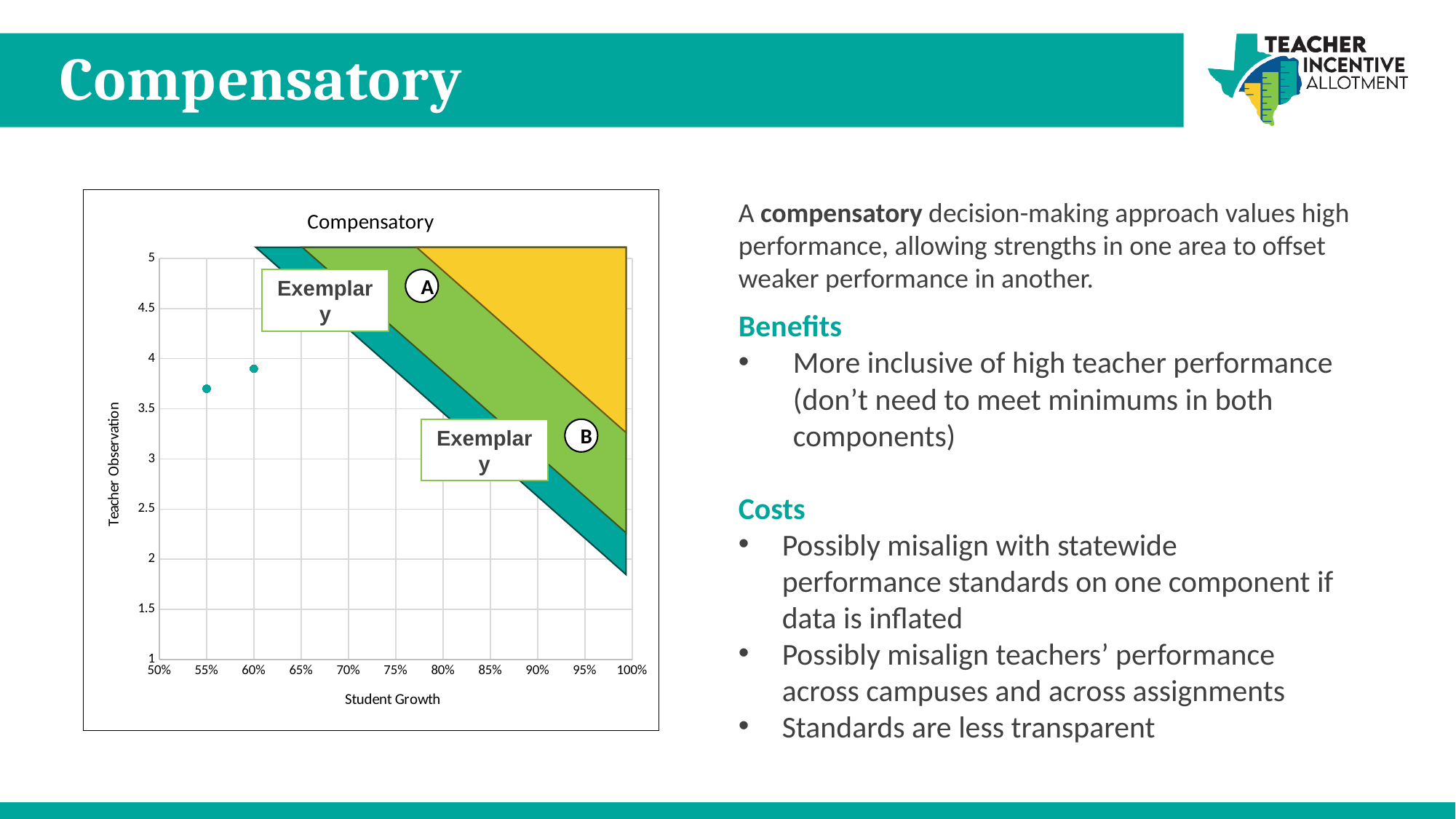

# Compensatory

### Chart: Compensatory

| Category | y |
|---|---|

Exemplary
A
Exemplary
B
A compensatory decision-making approach values high performance, allowing strengths in one area to offset weaker performance in another.
Benefits
More inclusive of high teacher performance (don’t need to meet minimums in both components)

Costs
Possibly misalign with statewide performance standards on one component if data is inflated
Possibly misalign teachers’ performance across campuses and across assignments
Standards are less transparent